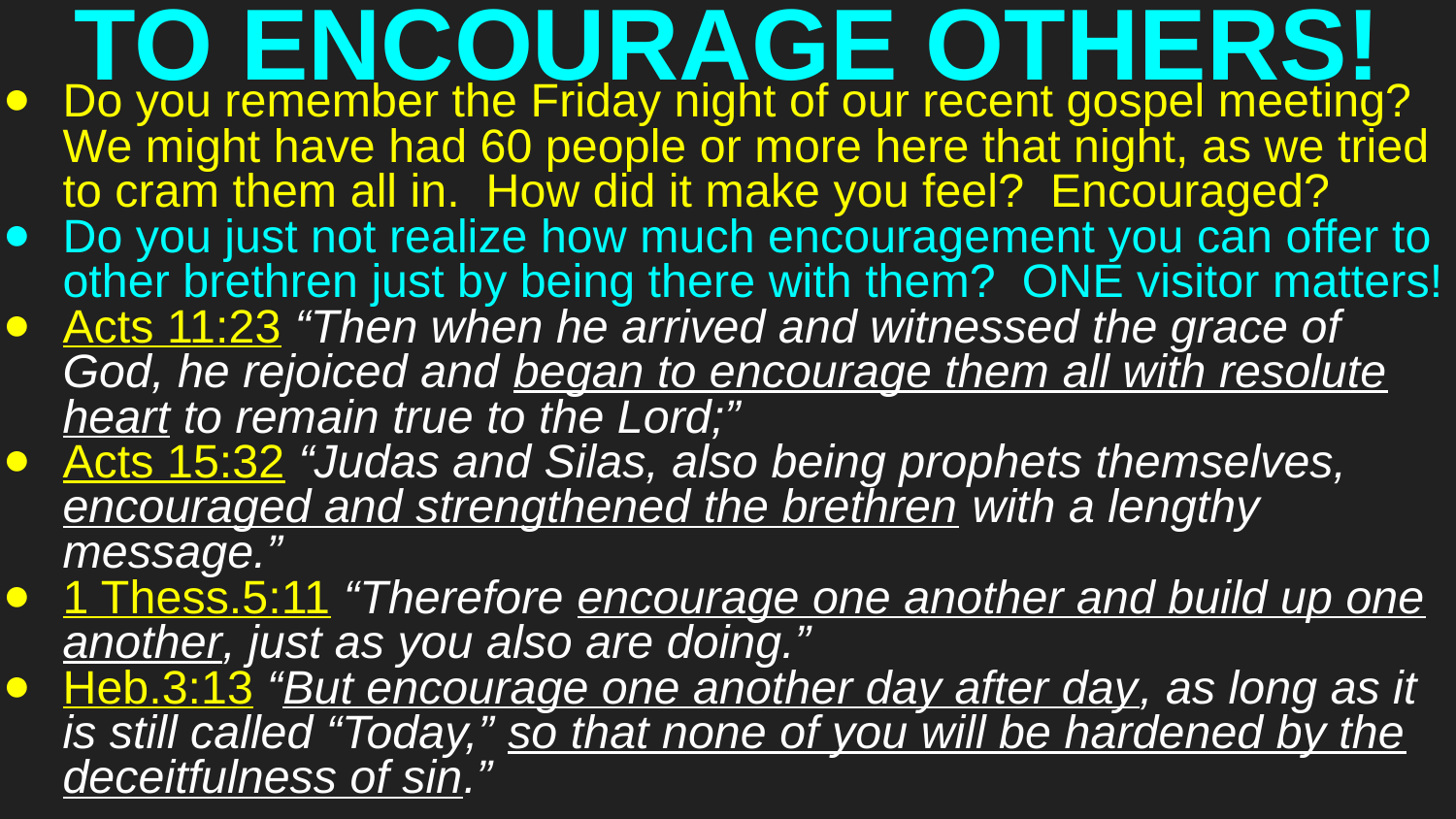

# TO ENCOURAGE OTHERS!
Do you remember the Friday night of our recent gospel meeting?  We might have had 60 people or more here that night, as we tried to cram them all in.  How did it make you feel?  Encouraged?
Do you just not realize how much encouragement you can offer to other brethren just by being there with them?  ONE visitor matters!
Acts 11:23 “Then when he arrived and witnessed the grace of God, he rejoiced and began to encourage them all with resolute heart to remain true to the Lord;”
Acts 15:32 “Judas and Silas, also being prophets themselves, encouraged and strengthened the brethren with a lengthy message.”
1 Thess.5:11 “Therefore encourage one another and build up one another, just as you also are doing.”
Heb.3:13 “But encourage one another day after day, as long as it is still called “Today,” so that none of you will be hardened by the deceitfulness of sin.”